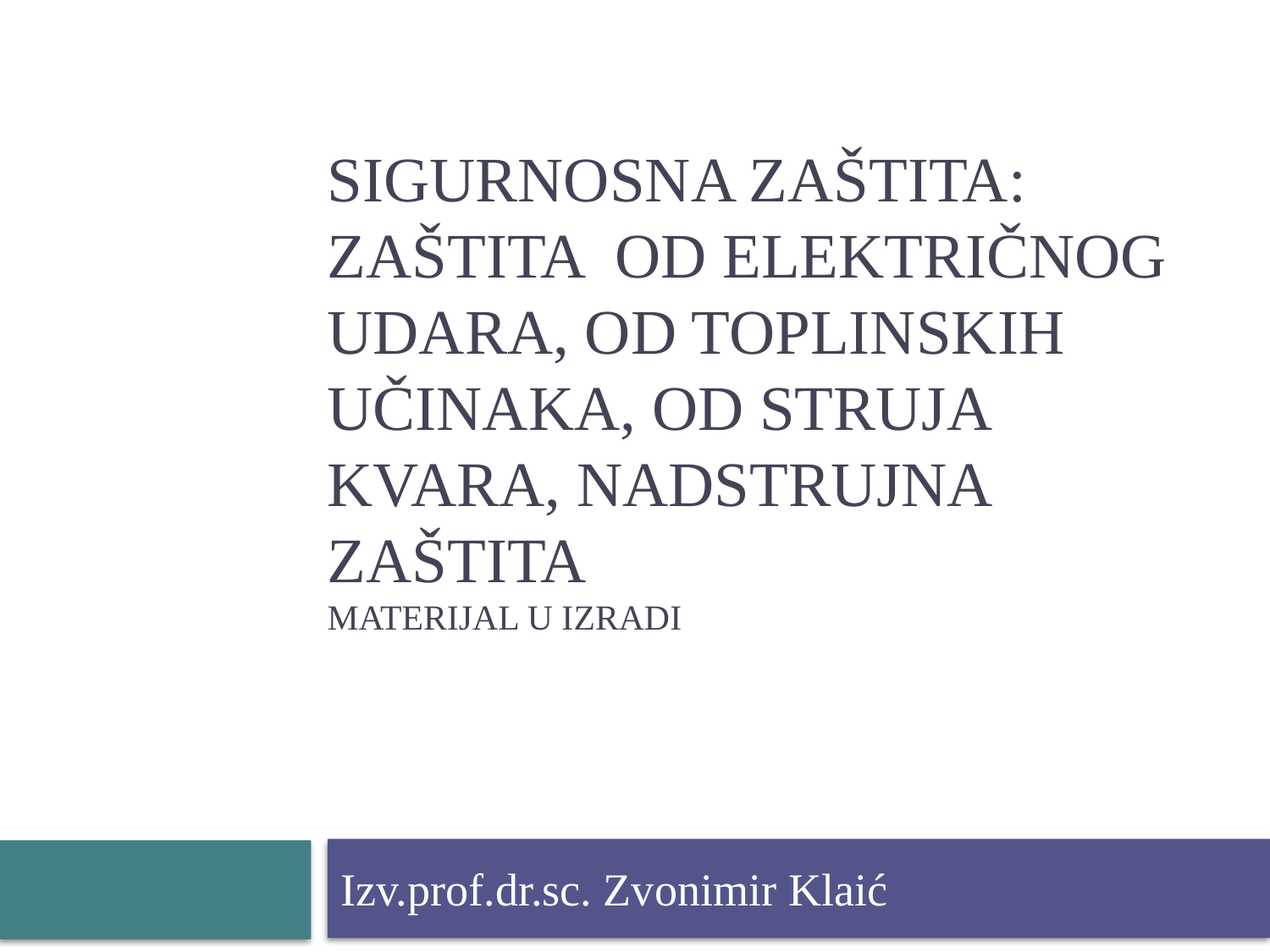

# SIGURNOSNA ZAŠTITA: ZAŠTITA  OD ELEKTRIČNOG UDARA, OD TOPLINSKIH UČINAKA, OD STRUJA KVARA, NADSTRUJNA ZAŠTITA MATERIJAL U IZRADI
Izv.prof.dr.sc. Zvonimir Klaić